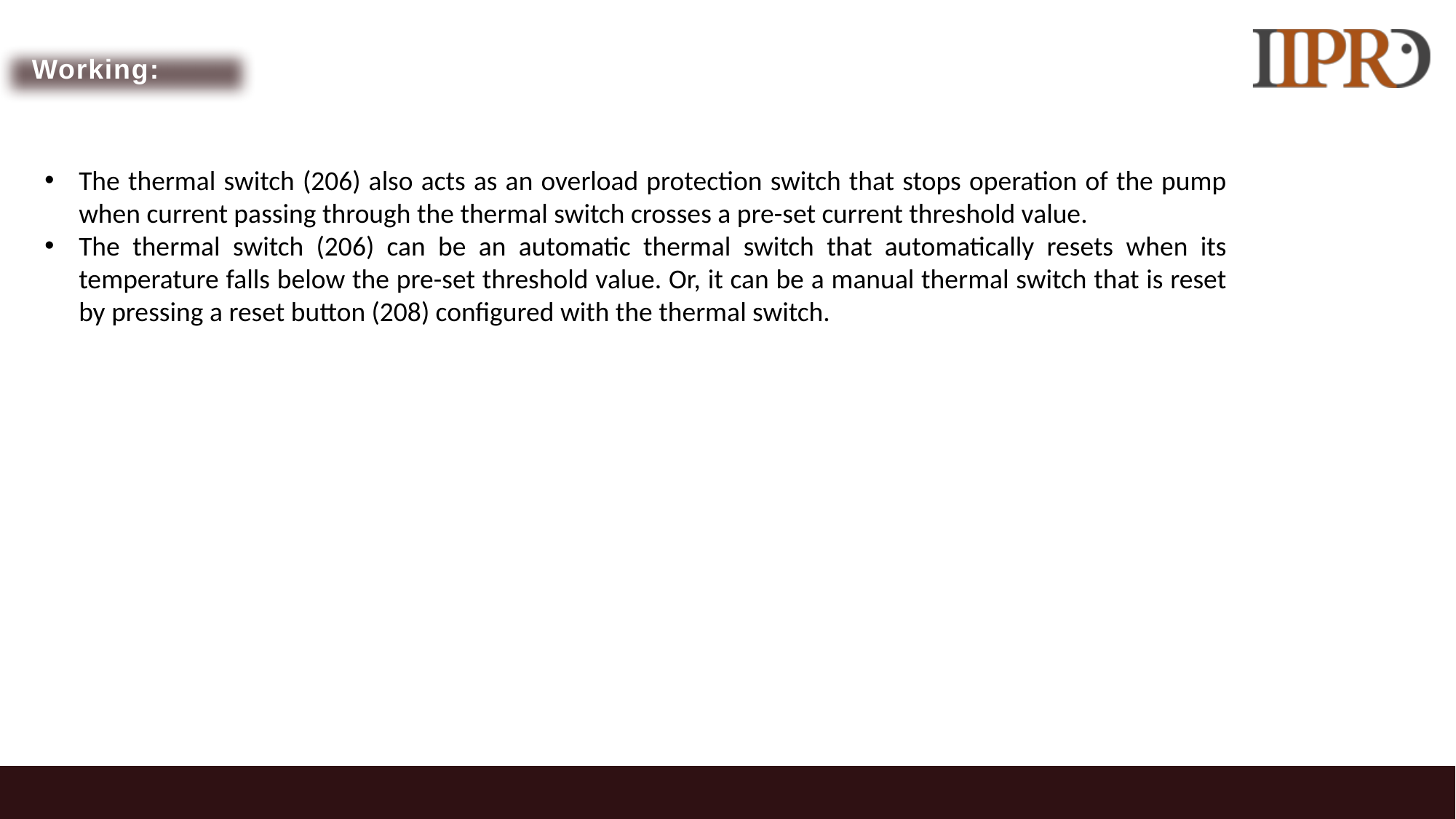

Working:
The thermal switch (206) also acts as an overload protection switch that stops operation of the pump when current passing through the thermal switch crosses a pre-set current threshold value.
The thermal switch (206) can be an automatic thermal switch that automatically resets when its temperature falls below the pre-set threshold value. Or, it can be a manual thermal switch that is reset by pressing a reset button (208) configured with the thermal switch.